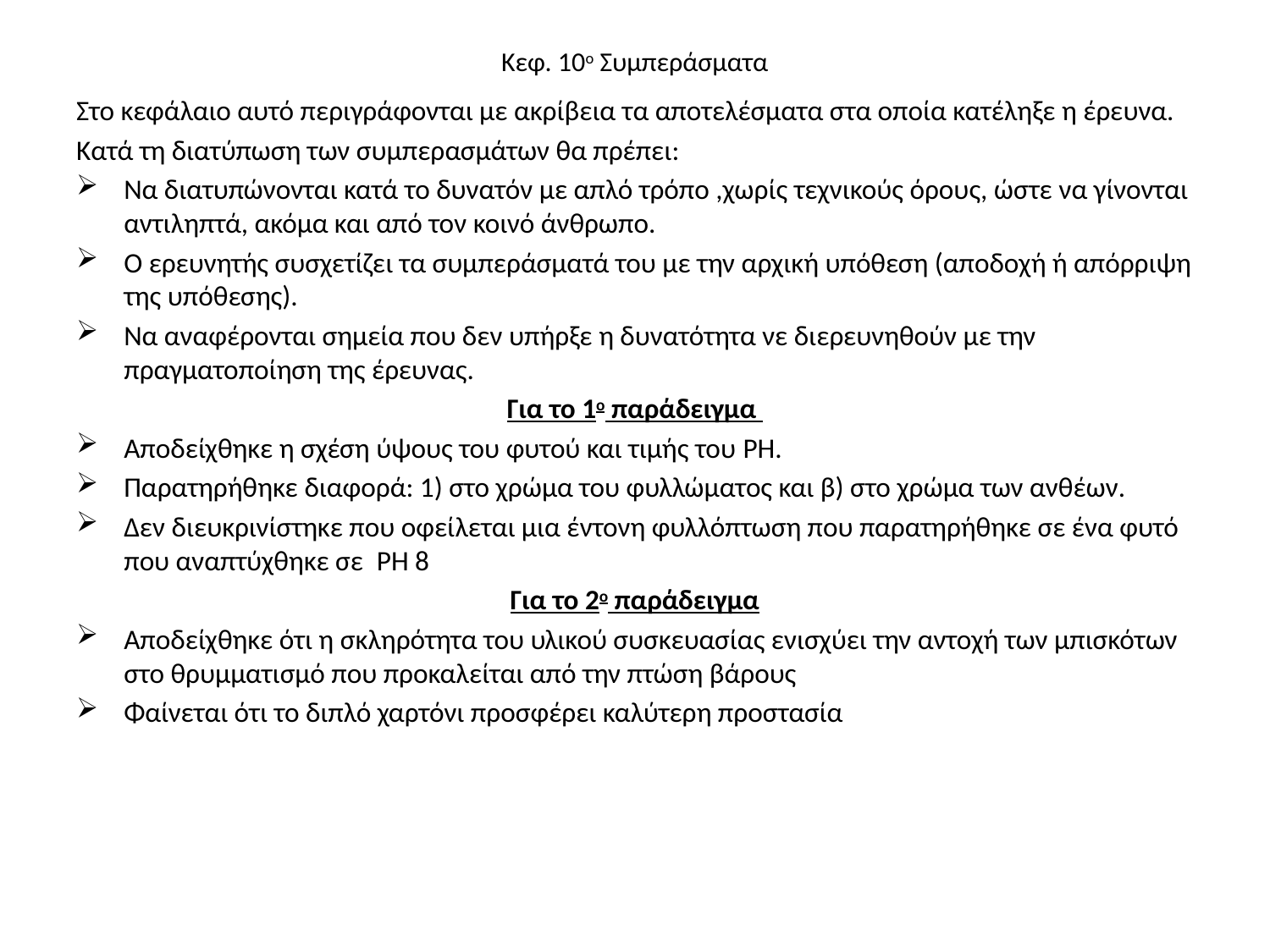

# Κεφ. 10ο Συμπεράσματα
Στο κεφάλαιο αυτό περιγράφονται με ακρίβεια τα αποτελέσματα στα οποία κατέληξε η έρευνα.
Κατά τη διατύπωση των συμπερασμάτων θα πρέπει:
Να διατυπώνονται κατά το δυνατόν με απλό τρόπο ,χωρίς τεχνικούς όρους, ώστε να γίνονται αντιληπτά, ακόμα και από τον κοινό άνθρωπο.
Ο ερευνητής συσχετίζει τα συμπεράσματά του με την αρχική υπόθεση (αποδοχή ή απόρριψη της υπόθεσης).
Να αναφέρονται σημεία που δεν υπήρξε η δυνατότητα νε διερευνηθούν με την πραγματοποίηση της έρευνας.
Για το 1ο παράδειγμα
Αποδείχθηκε η σχέση ύψους του φυτού και τιμής του PH.
Παρατηρήθηκε διαφορά: 1) στο χρώμα του φυλλώματος και β) στο χρώμα των ανθέων.
Δεν διευκρινίστηκε που οφείλεται μια έντονη φυλλόπτωση που παρατηρήθηκε σε ένα φυτό που αναπτύχθηκε σε  PH 8
Για το 2ο παράδειγμα
Αποδείχθηκε ότι η σκληρότητα του υλικού συσκευασίας ενισχύει την αντοχή των μπισκότων στο θρυμματισμό που προκαλείται από την πτώση βάρους
Φαίνεται ότι το διπλό χαρτόνι προσφέρει καλύτερη προστασία